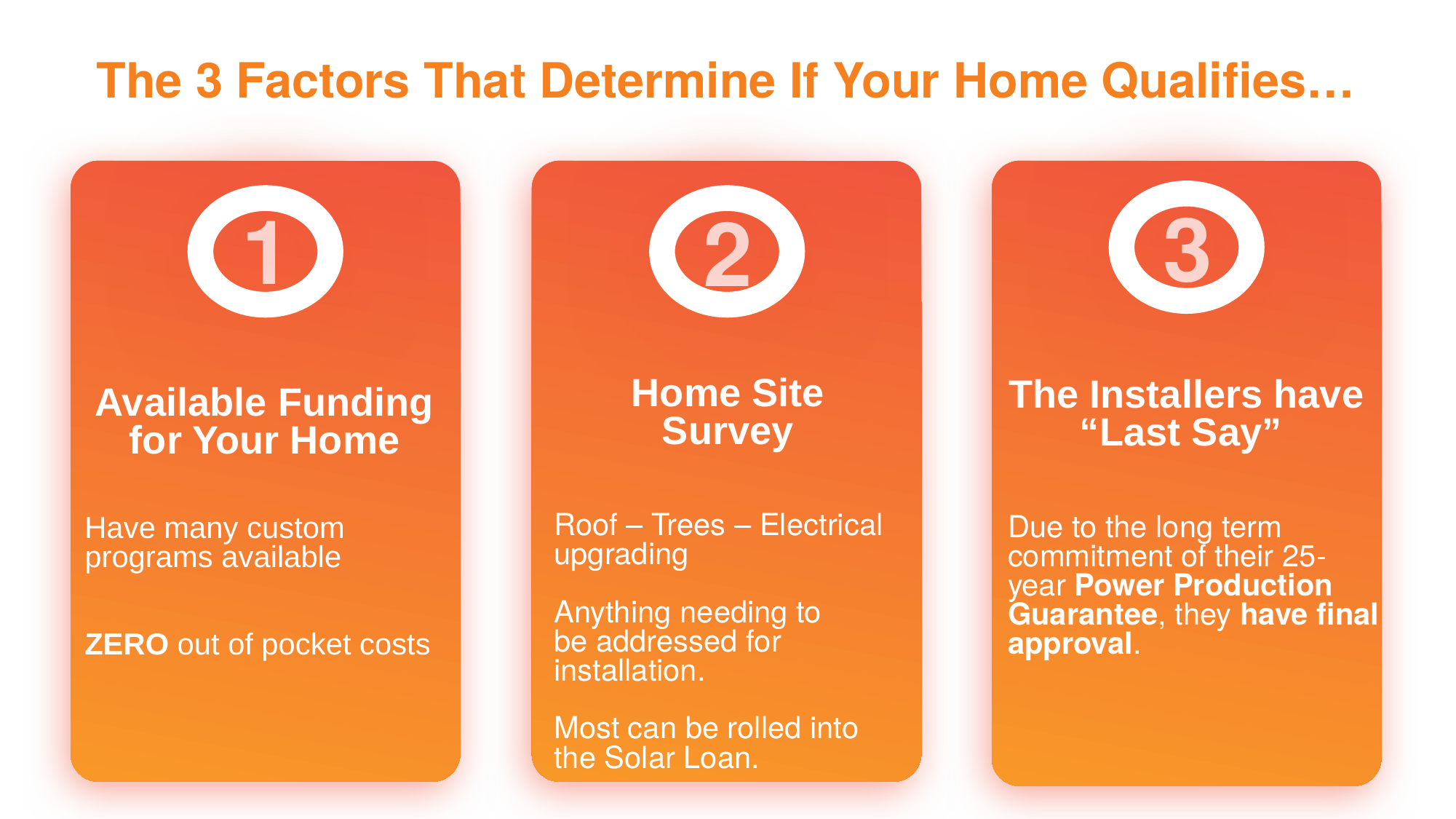

The 3 Factors That Determine If Your Home Qualifies…

1

2
Home Site
Survey
Roof – Trees – Electrical upgrading

Anything needing to
be addressed for installation.

Most can be rolled into the Solar Loan.

3
The Installers have
“Last Say”
Due to the long term commitment of their 25-year Power Production Guarantee, they have final approval.
Available Funding for Your Home
Have many custom programs available

ZERO out of pocket costs